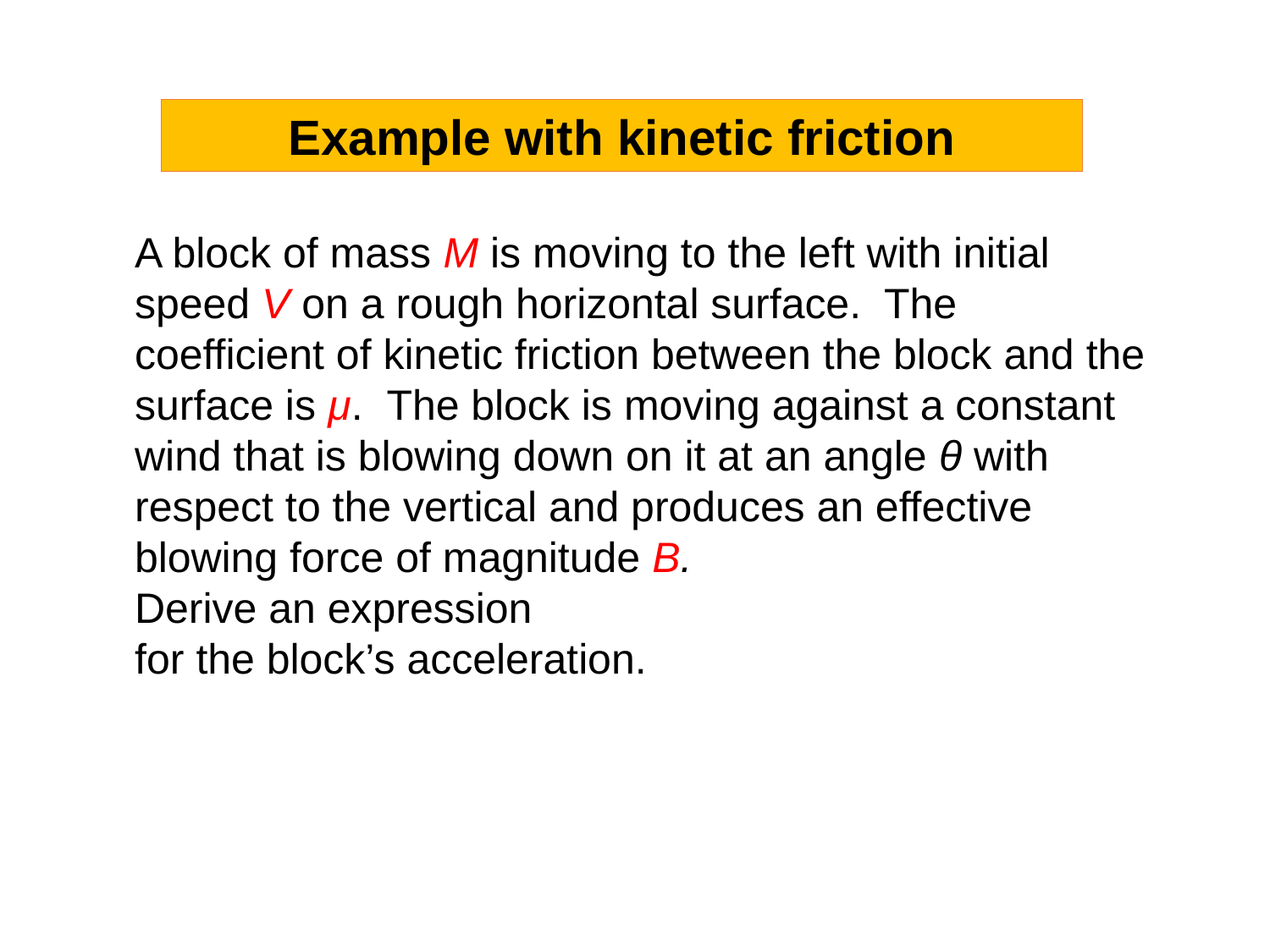

Example with kinetic friction
A block of mass M is moving to the left with initial speed V on a rough horizontal surface.  The coefficient of kinetic friction between the block and the surface is μ.  The block is moving against a constant wind that is blowing down on it at an angle θ with respect to the vertical and produces an effective blowing force of magnitude B.
Derive an expression
for the block’s acceleration.